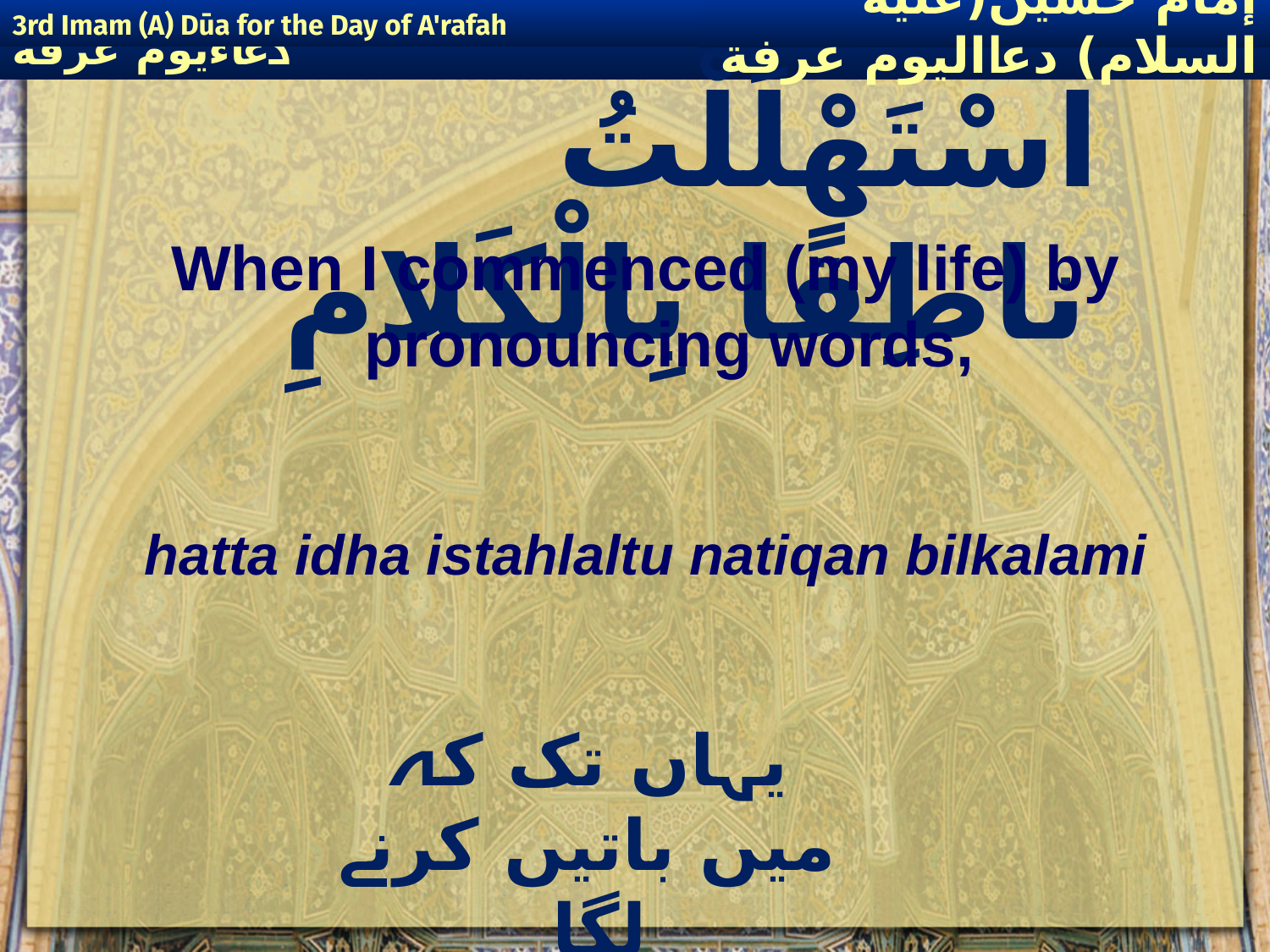

3rd Imam (A) Dūa for the Day of A'rafah
إمام حسين(عليه السلام) دعااليوم عرفة
# حَتَّی إذَا اسْتَھْلَلْتُ ناطِقًا بِالْکَلامِ
When I commenced (my life) by pronouncing words,
hatta idha istahlaltu natiqan bilkalami
یہاں تک کہ میں باتیں کرنے لگا